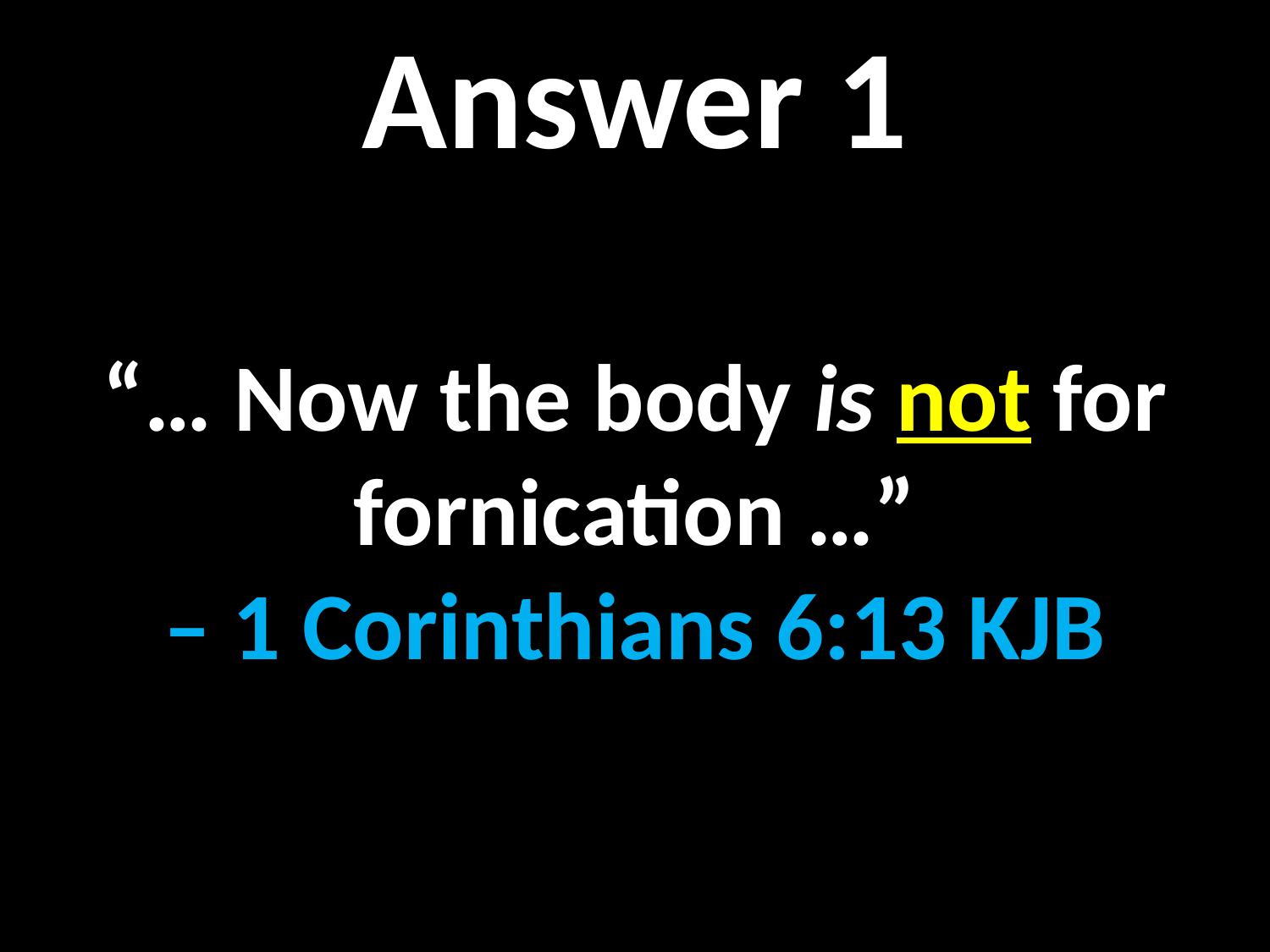

Answer 1
“… Now the body is not for fornication …”
– 1 Corinthians 6:13 KJB